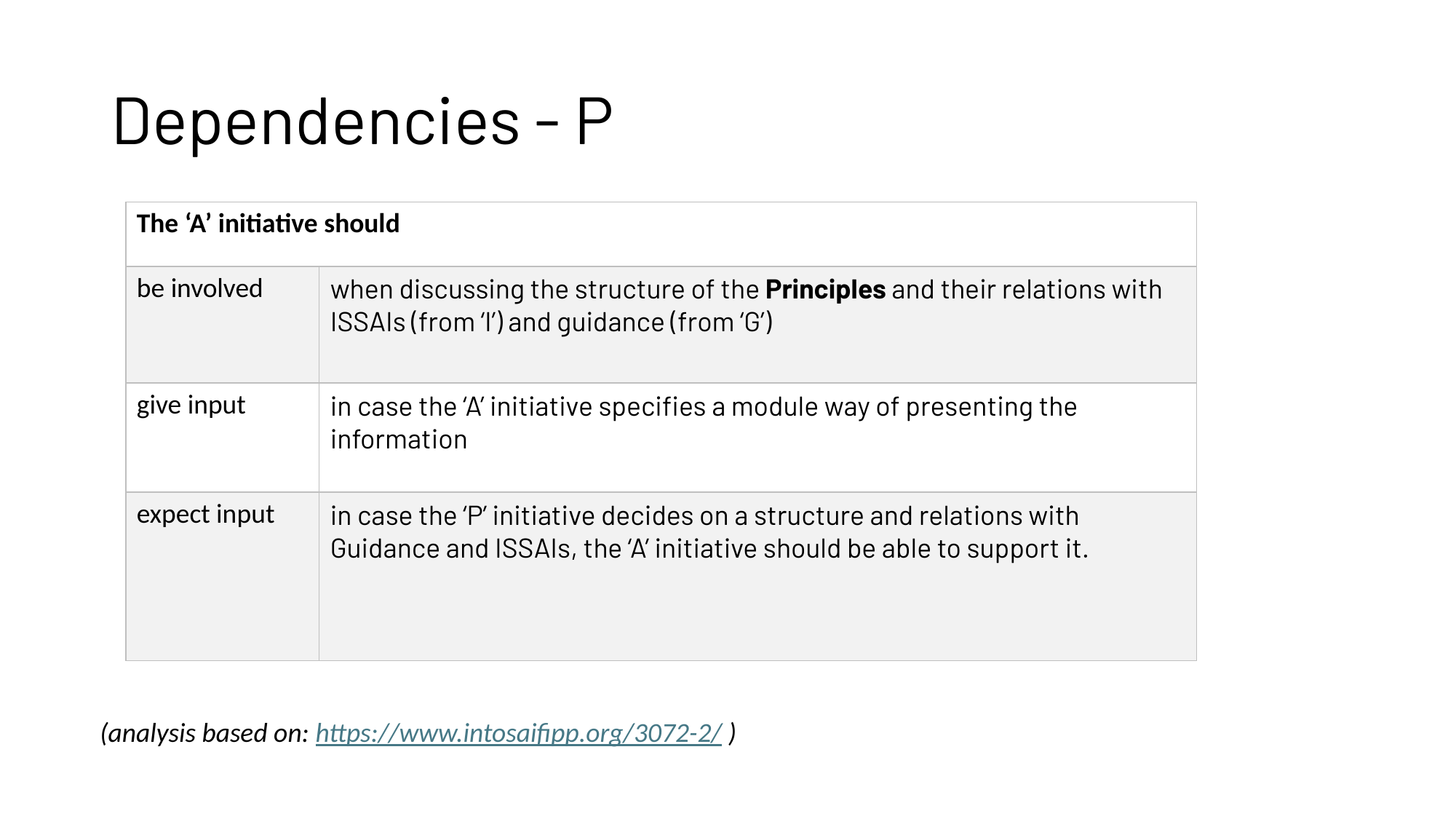

# Dependencies - P
| The ‘A’ initiative should |  |
| --- | --- |
| be involved | when discussing the structure of the Principles and their relations with ISSAIs (from ‘I’) and guidance (from ‘G’) |
| give input | in case the ‘A’ initiative specifies a module way of presenting the information |
| expect input | in case the ‘P’ initiative decides on a structure and relations with Guidance and ISSAIs, the ‘A’ initiative should be able to support it. |
(analysis based on: https://www.intosaifipp.org/3072-2/ )